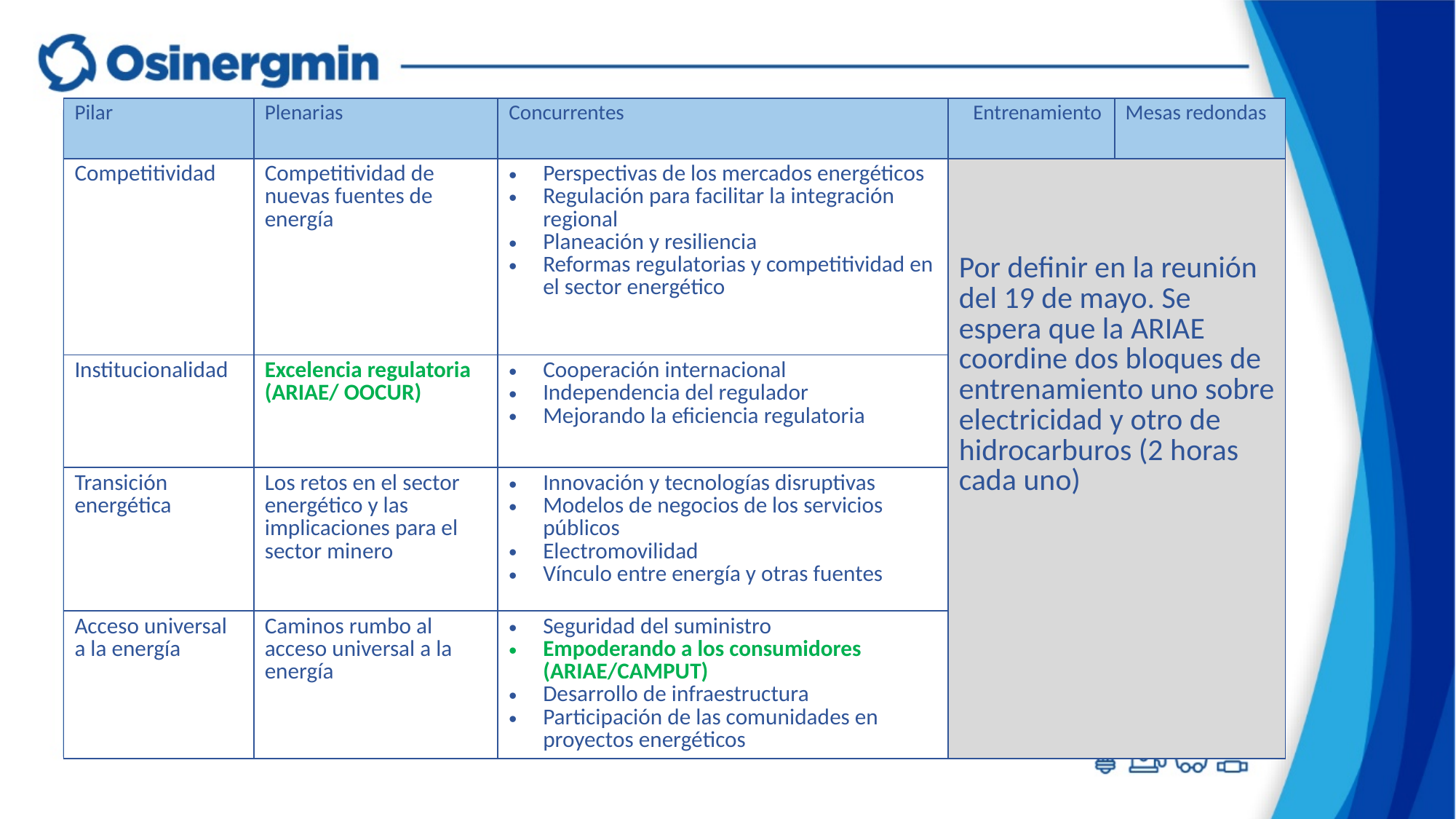

| Pilar | Plenarias | Concurrentes | Entrenamiento | Mesas redondas |
| --- | --- | --- | --- | --- |
| Competitividad | Competitividad de nuevas fuentes de energía | Perspectivas de los mercados energéticos Regulación para facilitar la integración regional Planeación y resiliencia Reformas regulatorias y competitividad en el sector energético | Por definir en la reunión del 19 de mayo. Se espera que la ARIAE coordine dos bloques de entrenamiento uno sobre electricidad y otro de hidrocarburos (2 horas cada uno) |  |
| Institucionalidad | Excelencia regulatoria (ARIAE/ OOCUR) | Cooperación internacional Independencia del regulador Mejorando la eficiencia regulatoria |  |  |
| Transición energética | Los retos en el sector energético y las implicaciones para el sector minero | Innovación y tecnologías disruptivas Modelos de negocios de los servicios públicos Electromovilidad Vínculo entre energía y otras fuentes |  |  |
| Acceso universal a la energía | Caminos rumbo al acceso universal a la energía | Seguridad del suministro Empoderando a los consumidores (ARIAE/CAMPUT) Desarrollo de infraestructura Participación de las comunidades en proyectos energéticos |  |  |